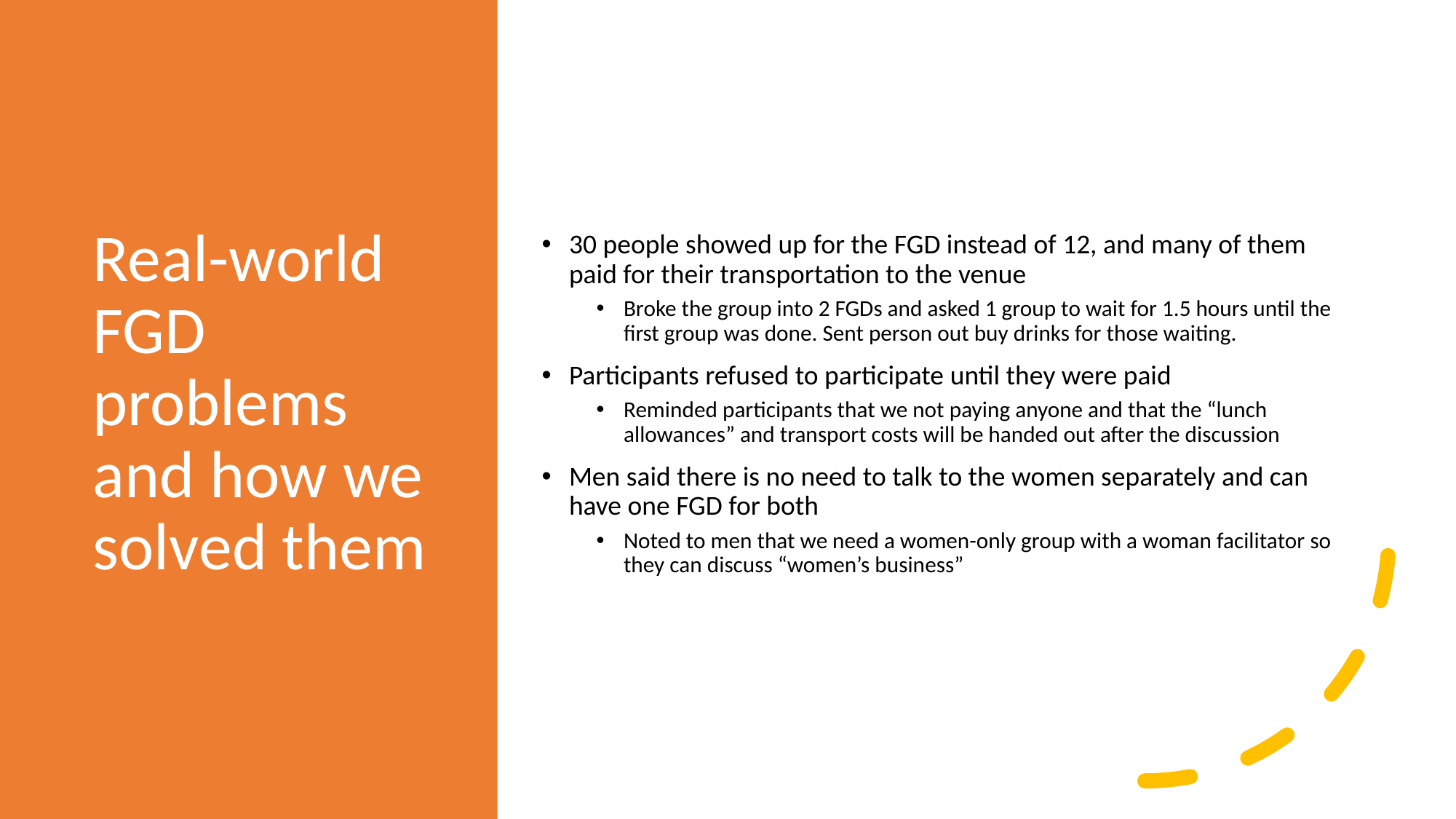

# Real-world FGD problems and how we solved them
30 people showed up for the FGD instead of 12, and many of them paid for their transportation to the venue
Broke the group into 2 FGDs and asked 1 group to wait for 1.5 hours until the first group was done. Sent person out buy drinks for those waiting.
Participants refused to participate until they were paid
Reminded participants that we not paying anyone and that the “lunch allowances” and transport costs will be handed out after the discussion
Men said there is no need to talk to the women separately and can have one FGD for both
Noted to men that we need a women-only group with a woman facilitator so they can discuss “women’s business”